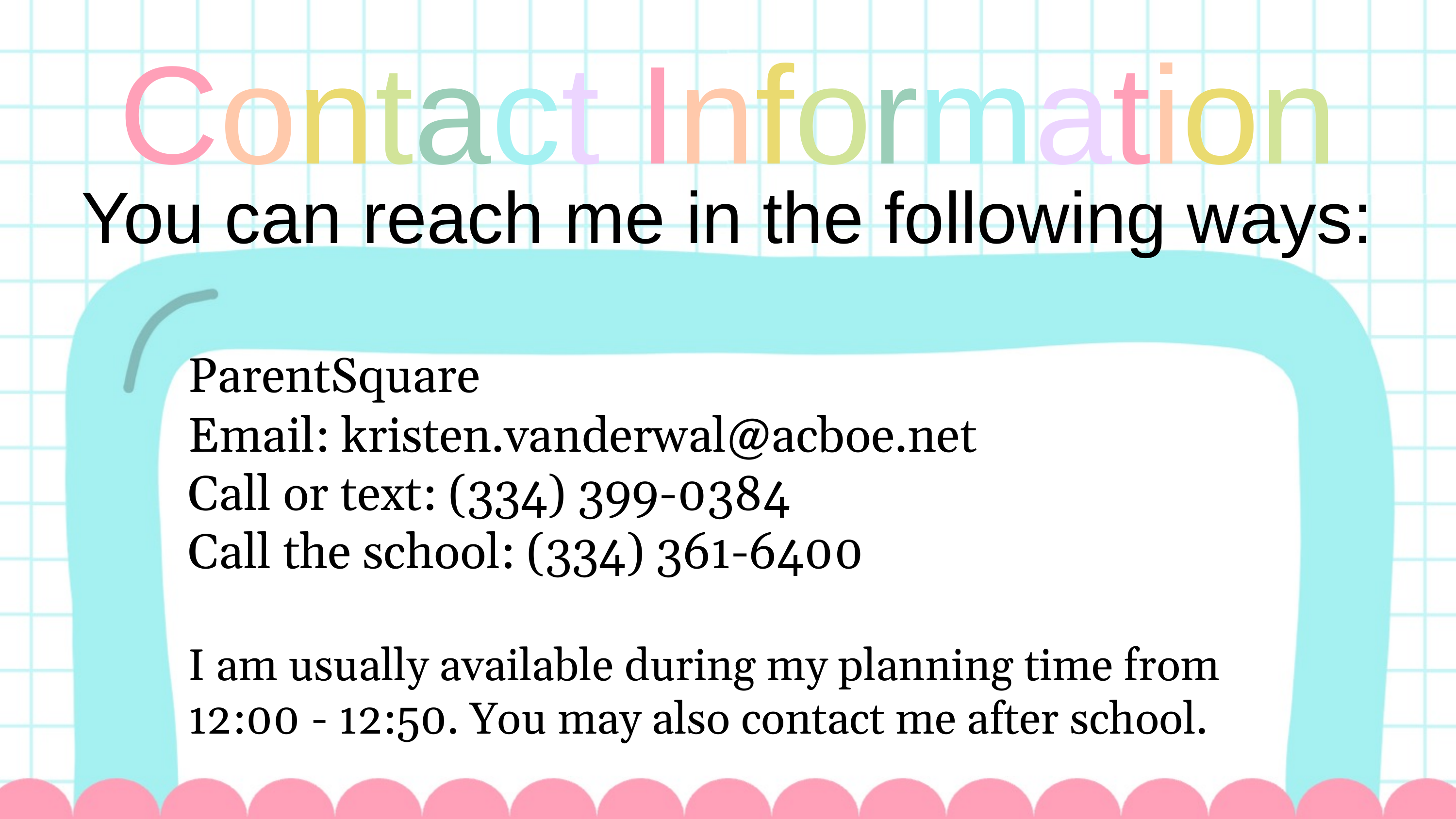

Contact Information
You can reach me in the following ways:
​ParentSquare​
Email: kristen.vanderwal@acboe.net
Call or text: (334) 399-0384
Call the school: (334) 361-6400​
​
I am usually available during my planning time from 12:00 - 12:50. You may also contact me after school.